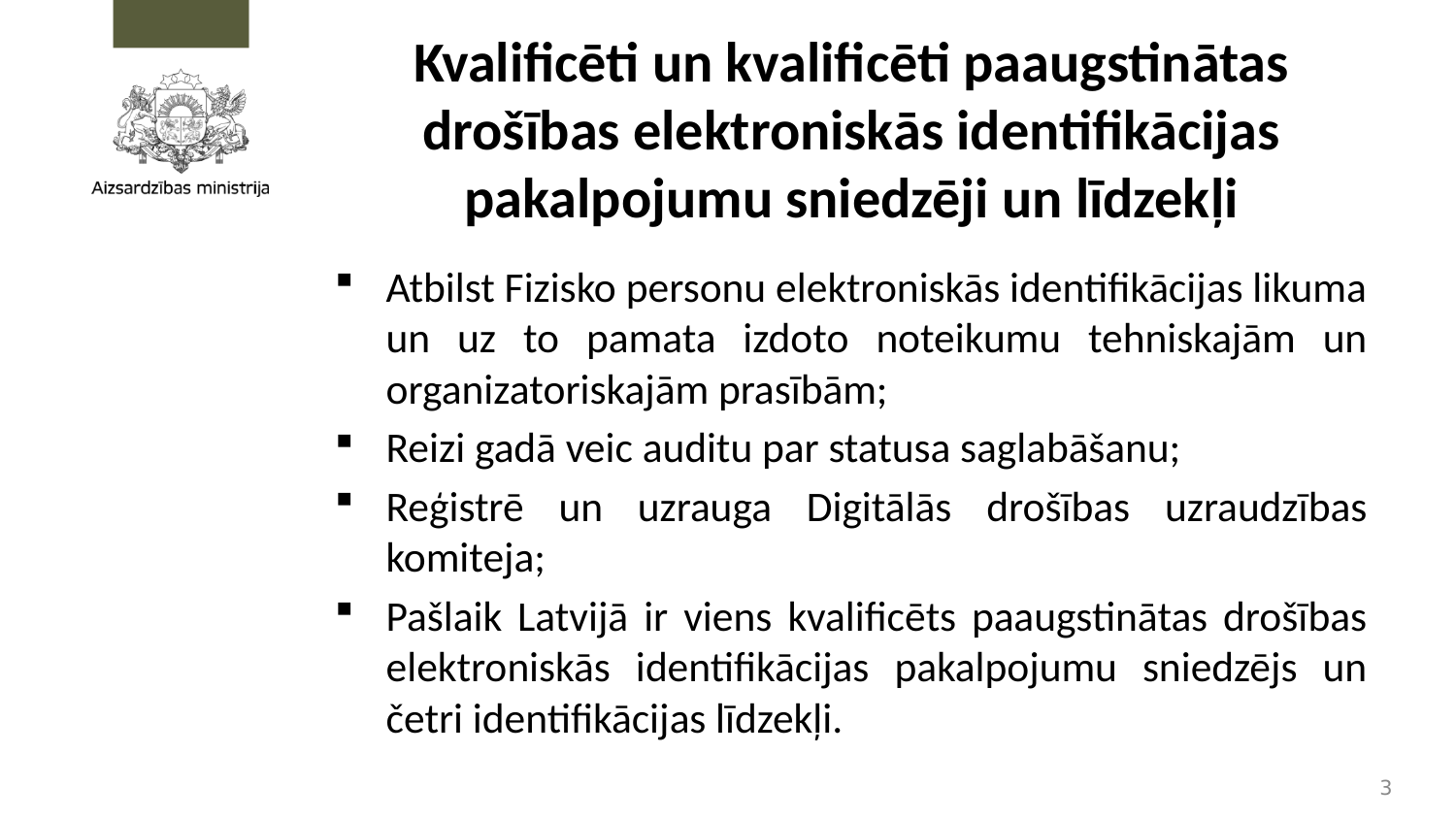

# Kvalificēti un kvalificēti paaugstinātas drošības elektroniskās identifikācijas pakalpojumu sniedzēji un līdzekļi

Atbilst Fizisko personu elektroniskās identifikācijas likuma un uz to pamata izdoto noteikumu tehniskajām un organizatoriskajām prasībām;
Reizi gadā veic auditu par statusa saglabāšanu;
Reģistrē un uzrauga Digitālās drošības uzraudzības komiteja;
Pašlaik Latvijā ir viens kvalificēts paaugstinātas drošības elektroniskās identifikācijas pakalpojumu sniedzējs un četri identifikācijas līdzekļi.

3